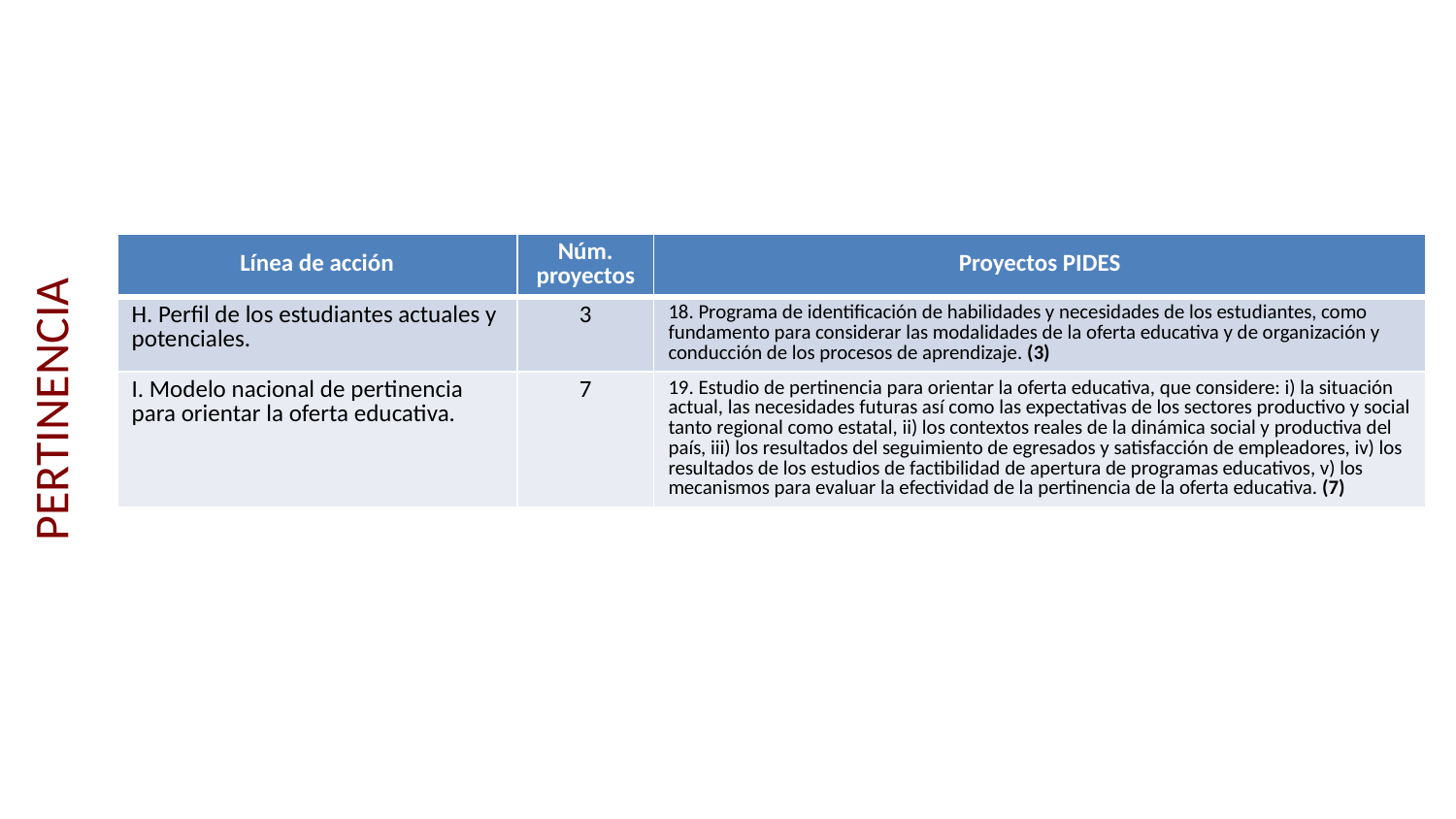

| Línea de acción | Núm. proyectos | Proyectos PIDES |
| --- | --- | --- |
| H. Perfil de los estudiantes actuales y potenciales. | 3 | 18. Programa de identificación de habilidades y necesidades de los estudiantes, como fundamento para considerar las modalidades de la oferta educativa y de organización y conducción de los procesos de aprendizaje. (3) |
| I. Modelo nacional de pertinencia para orientar la oferta educativa. | 7 | 19. Estudio de pertinencia para orientar la oferta educativa, que considere: i) la situación actual, las necesidades futuras así como las expectativas de los sectores productivo y social tanto regional como estatal, ii) los contextos reales de la dinámica social y productiva del país, iii) los resultados del seguimiento de egresados y satisfacción de empleadores, iv) los resultados de los estudios de factibilidad de apertura de programas educativos, v) los mecanismos para evaluar la efectividad de la pertinencia de la oferta educativa. (7) |
# PERTINENCIA